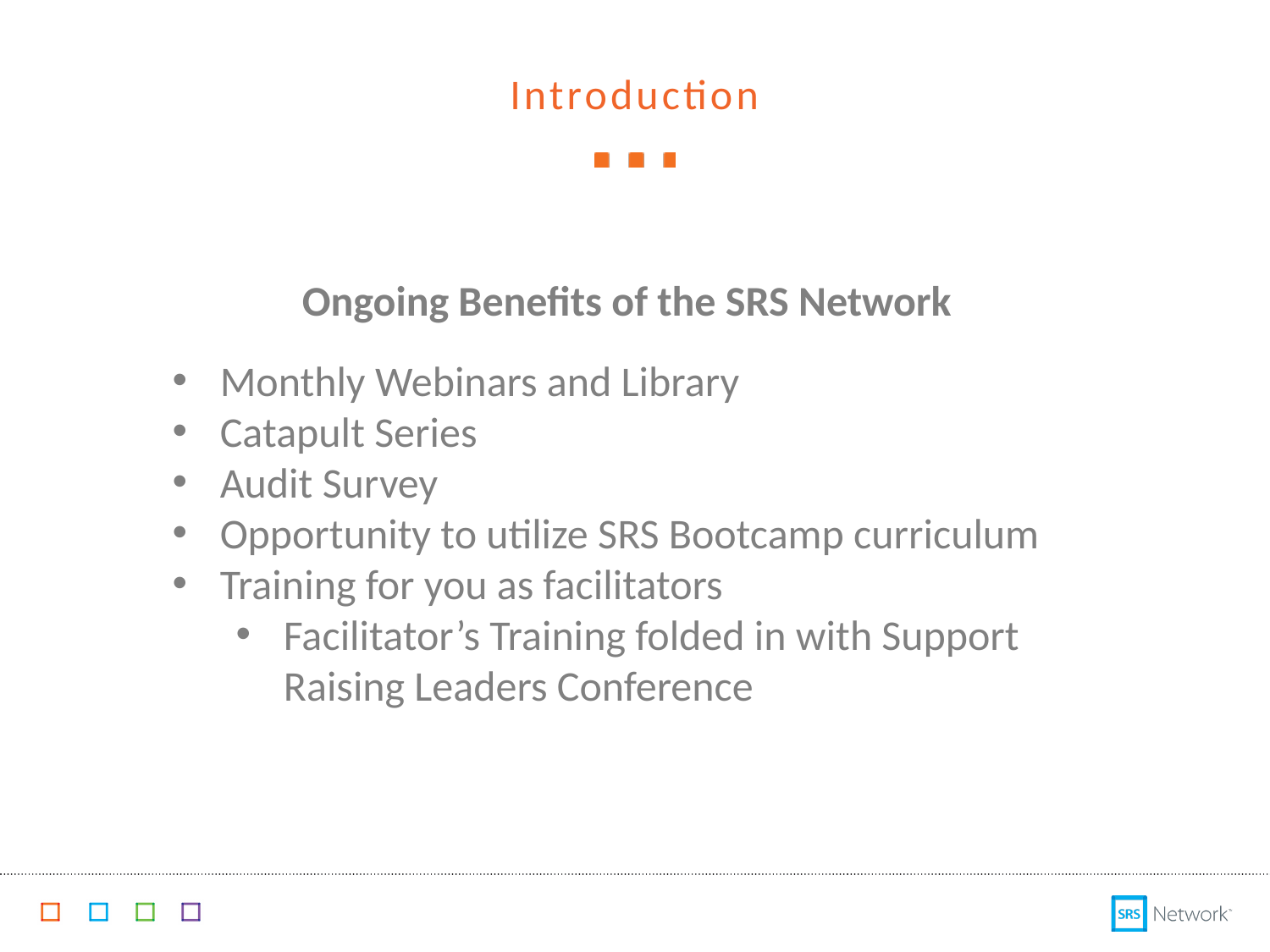

Introduction
Ongoing Benefits of the SRS Network

Monthly Webinars and Library
Catapult Series
Audit Survey
Opportunity to utilize SRS Bootcamp curriculum
Training for you as facilitators
Facilitator’s Training folded in with Support Raising Leaders Conference